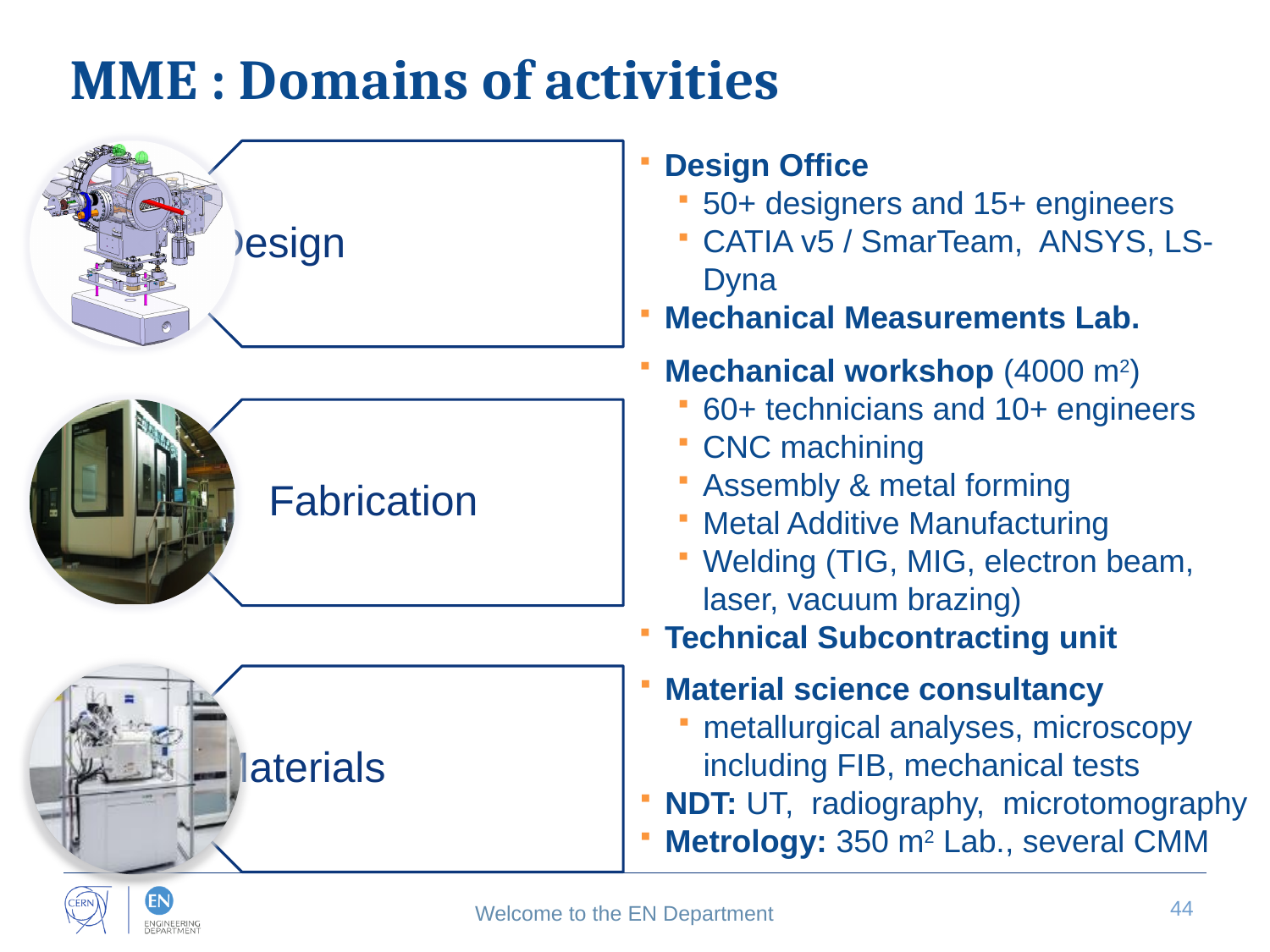

# MME : Domains of activities
Design
Fabrication
Materials
Design Office
50+ designers and 15+ engineers
CATIA v5 / SmarTeam,  ANSYS, LS-Dyna
Mechanical Measurements Lab.
Mechanical workshop (4000 m2)
60+ technicians and 10+ engineers
CNC machining
Assembly & metal forming
Metal Additive Manufacturing
Welding (TIG, MIG, electron beam, laser, vacuum brazing)
Technical Subcontracting unit
Material science consultancy
metallurgical analyses, microscopy including FIB, mechanical tests
NDT: UT,  radiography,  microtomography
Metrology: 350 m2 Lab., several CMM

44
Welcome to the EN Department